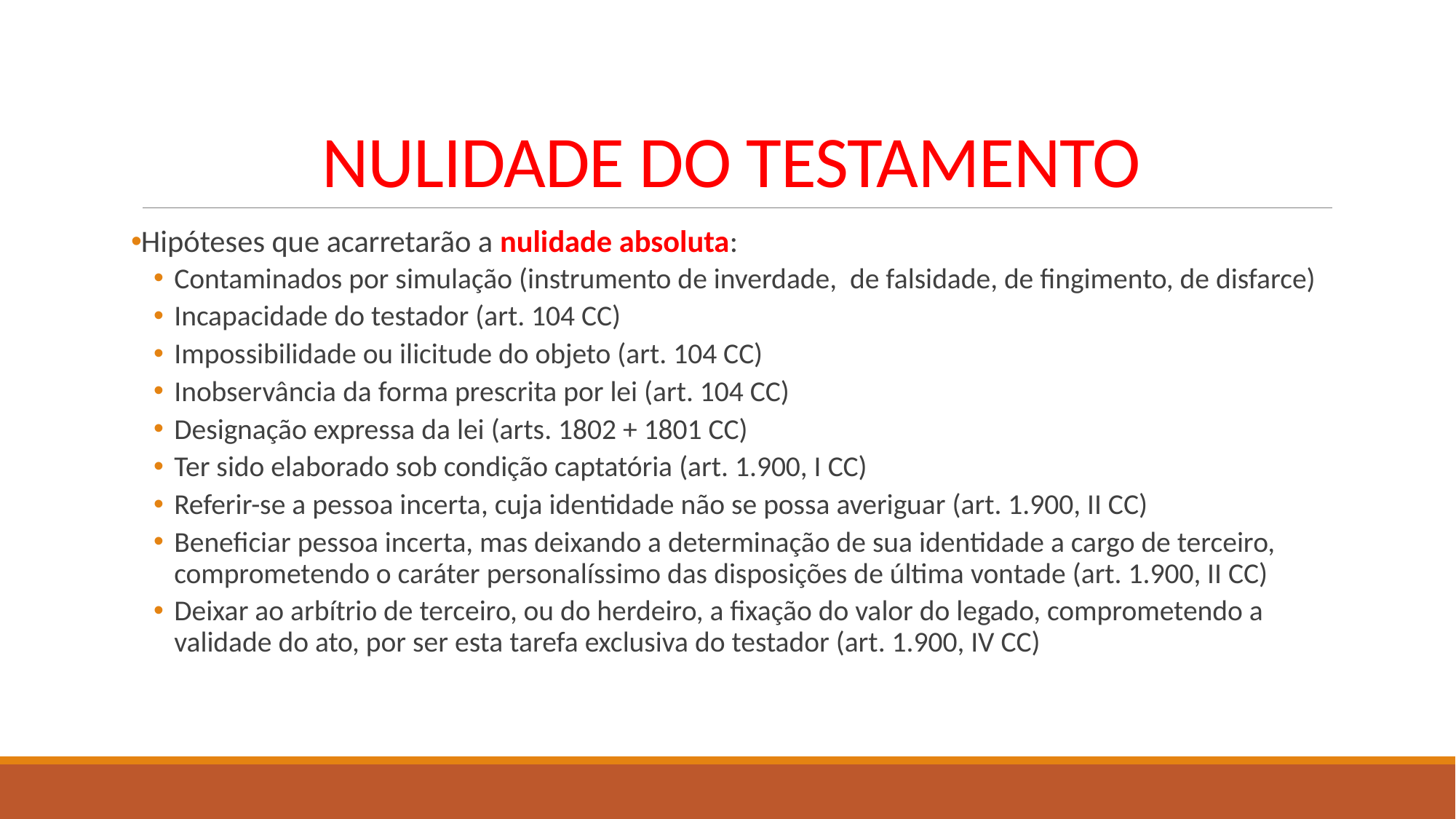

# NULIDADE DO TESTAMENTO
Hipóteses que acarretarão a nulidade absoluta:
Contaminados por simulação (instrumento de inverdade,  de falsidade, de fingimento, de disfarce)
Incapacidade do testador (art. 104 CC)
Impossibilidade ou ilicitude do objeto (art. 104 CC)
Inobservância da forma prescrita por lei (art. 104 CC)
Designação expressa da lei (arts. 1802 + 1801 CC)
Ter sido elaborado sob condição captatória (art. 1.900, I CC)
Referir-se a pessoa incerta, cuja identidade não se possa averiguar (art. 1.900, II CC)
Beneficiar pessoa incerta, mas deixando a determinação de sua identidade a cargo de terceiro, comprometendo o caráter personalíssimo das disposições de última vontade (art. 1.900, II CC)
Deixar ao arbítrio de terceiro, ou do herdeiro, a fixação do valor do legado, comprometendo a validade do ato, por ser esta tarefa exclusiva do testador (art. 1.900, IV CC)